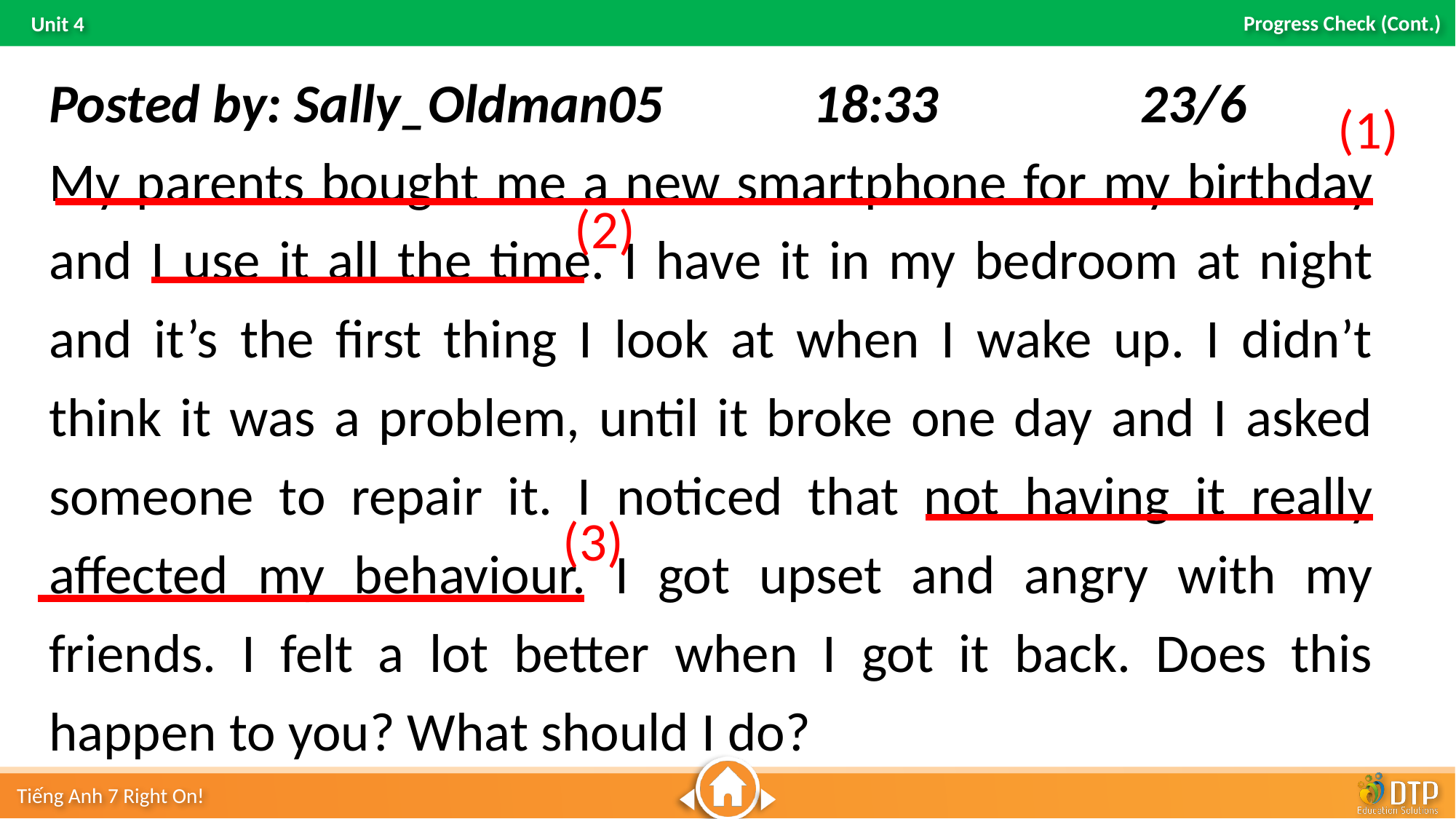

Posted by: Sally_Oldman05 		18:33 		23/6
My parents bought me a new smartphone for my birthday and I use it all the time. I have it in my bedroom at night and it’s the first thing I look at when I wake up. I didn’t think it was a problem, until it broke one day and I asked someone to repair it. I noticed that not having it really affected my behaviour. I got upset and angry with my friends. I felt a lot better when I got it back. Does this happen to you? What should I do?
(1)
(2)
(3)